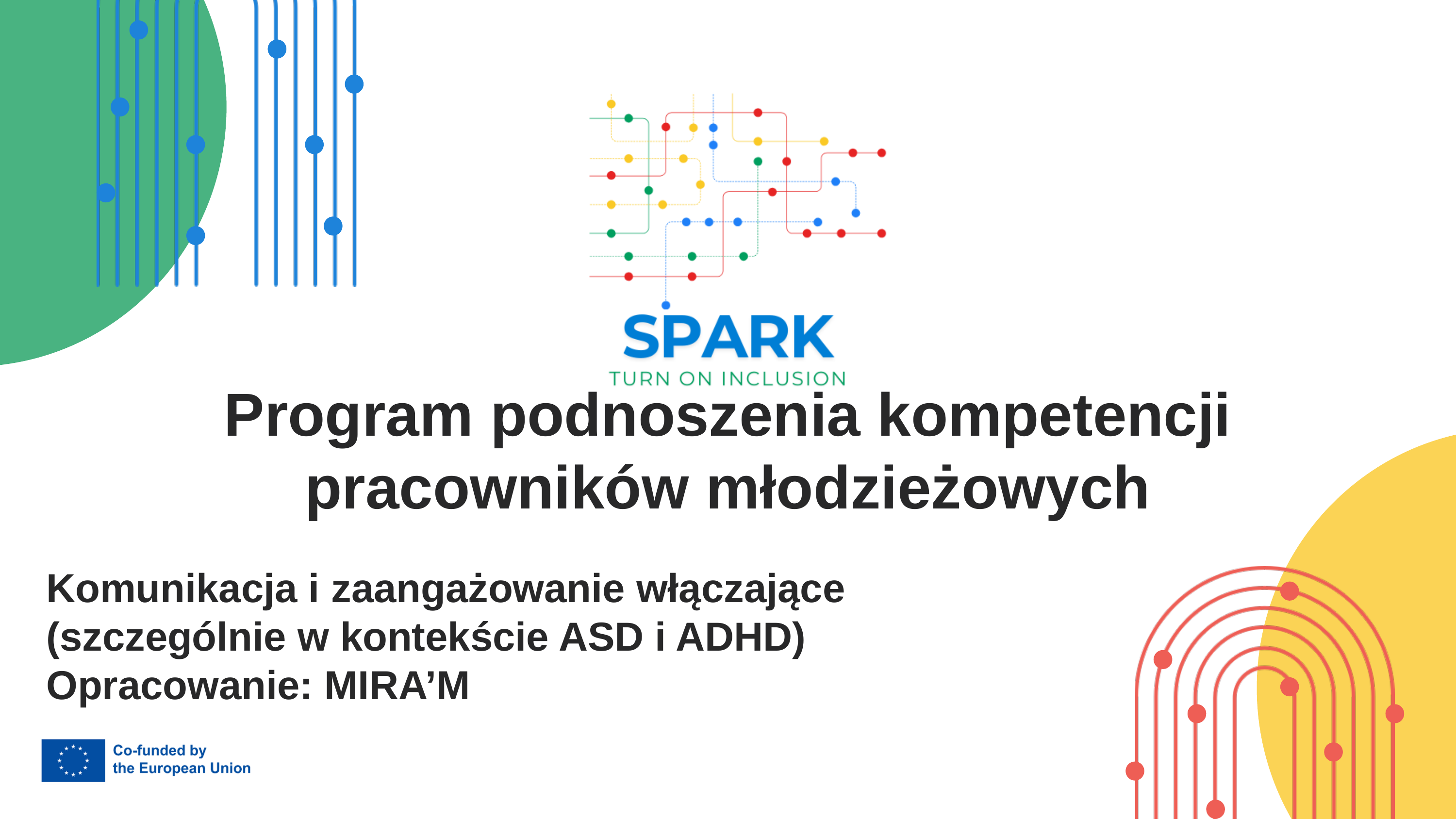

Program podnoszenia kompetencji pracowników młodzieżowych

Komunikacja i zaangażowanie włączające (szczególnie w kontekście ASD i ADHD)
Opracowanie: MIRA’M